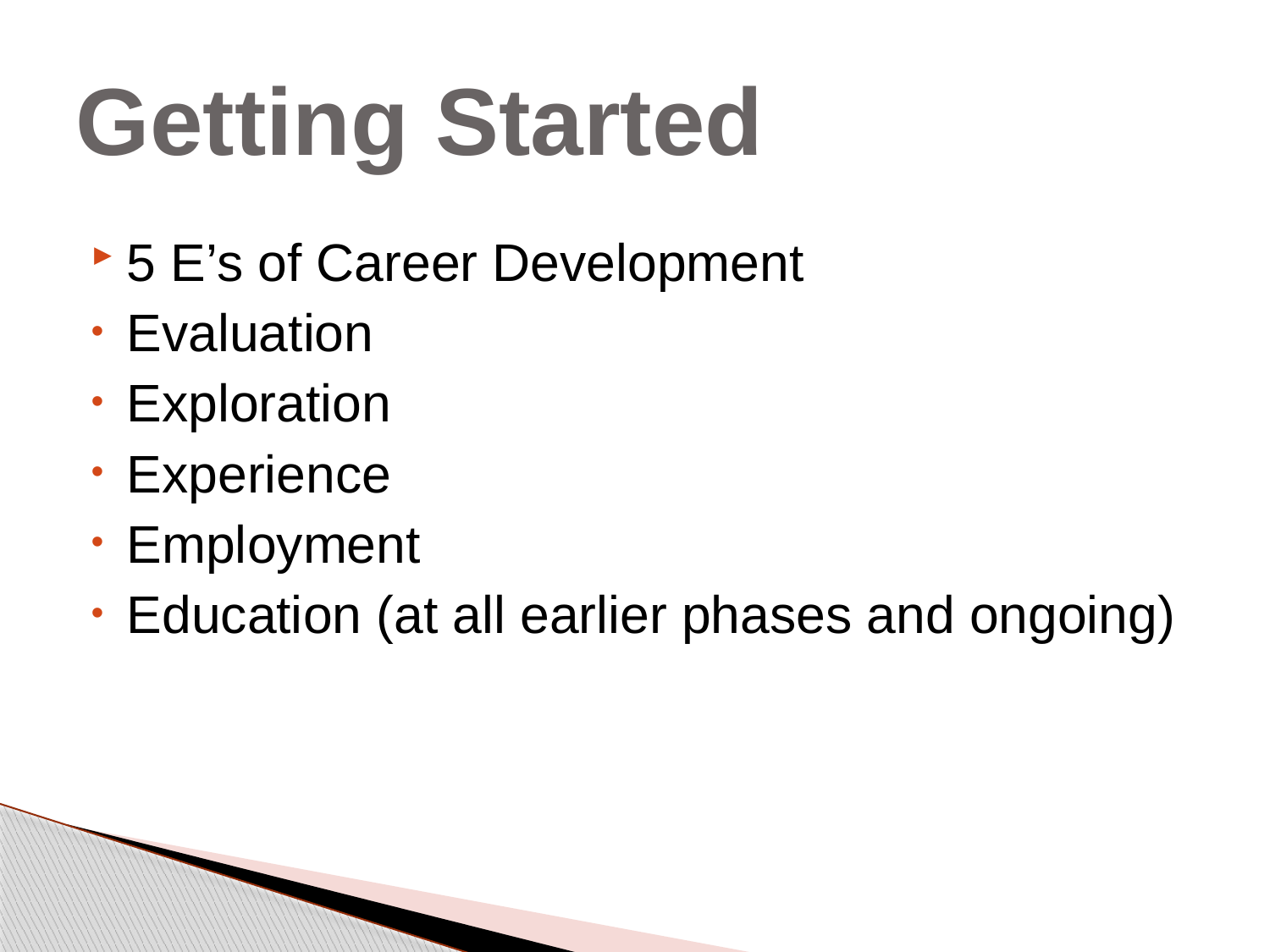

# Getting Started
5 E’s of Career Development
Evaluation
Exploration
Experience
Employment
Education (at all earlier phases and ongoing)